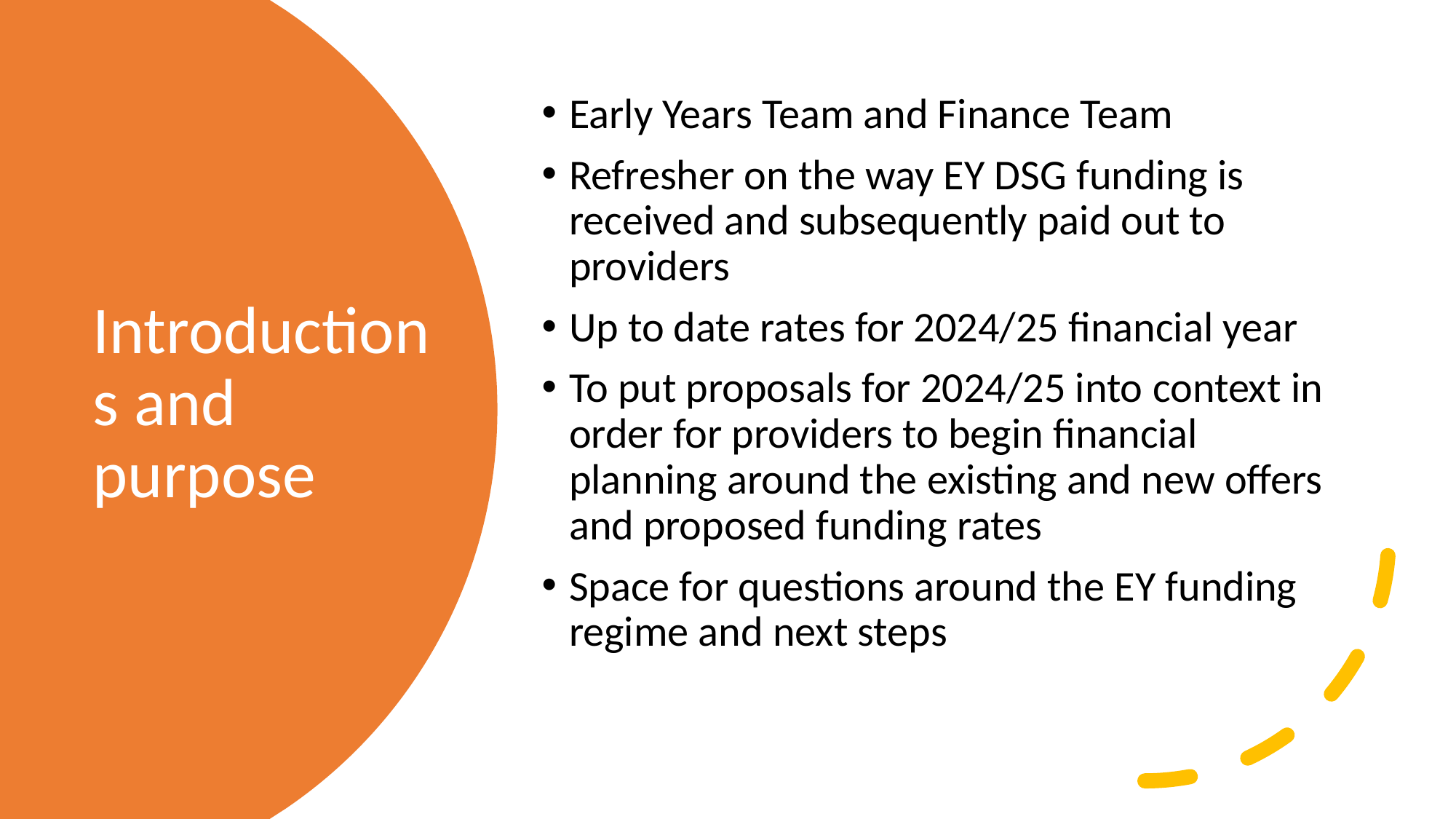

Early Years Team and Finance Team
Refresher on the way EY DSG funding is received and subsequently paid out to providers
Up to date rates for 2024/25 financial year
To put proposals for 2024/25 into context in order for providers to begin financial planning around the existing and new offers  and proposed funding rates
Space for questions around the EY funding regime and next steps

# Introductions and purpose